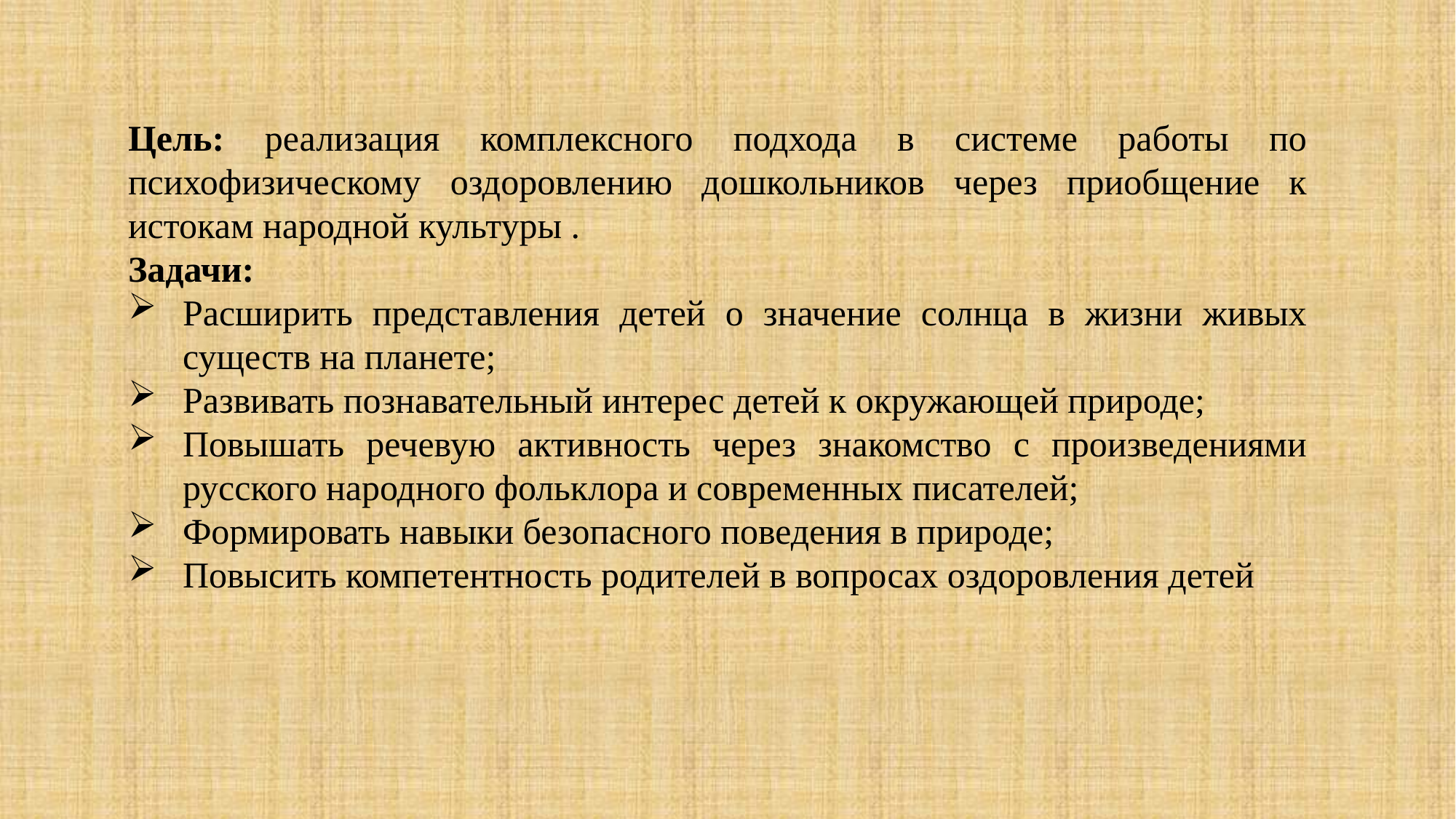

Цель: реализация комплексного подхода в системе работы по психофизическому оздоровлению дошкольников через приобщение к истокам народной культуры .
Задачи:
Расширить представления детей о значение солнца в жизни живых существ на планете;
Развивать познавательный интерес детей к окружающей природе;
Повышать речевую активность через знакомство с произведениями русского народного фольклора и современных писателей;
Формировать навыки безопасного поведения в природе;
Повысить компетентность родителей в вопросах оздоровления детей